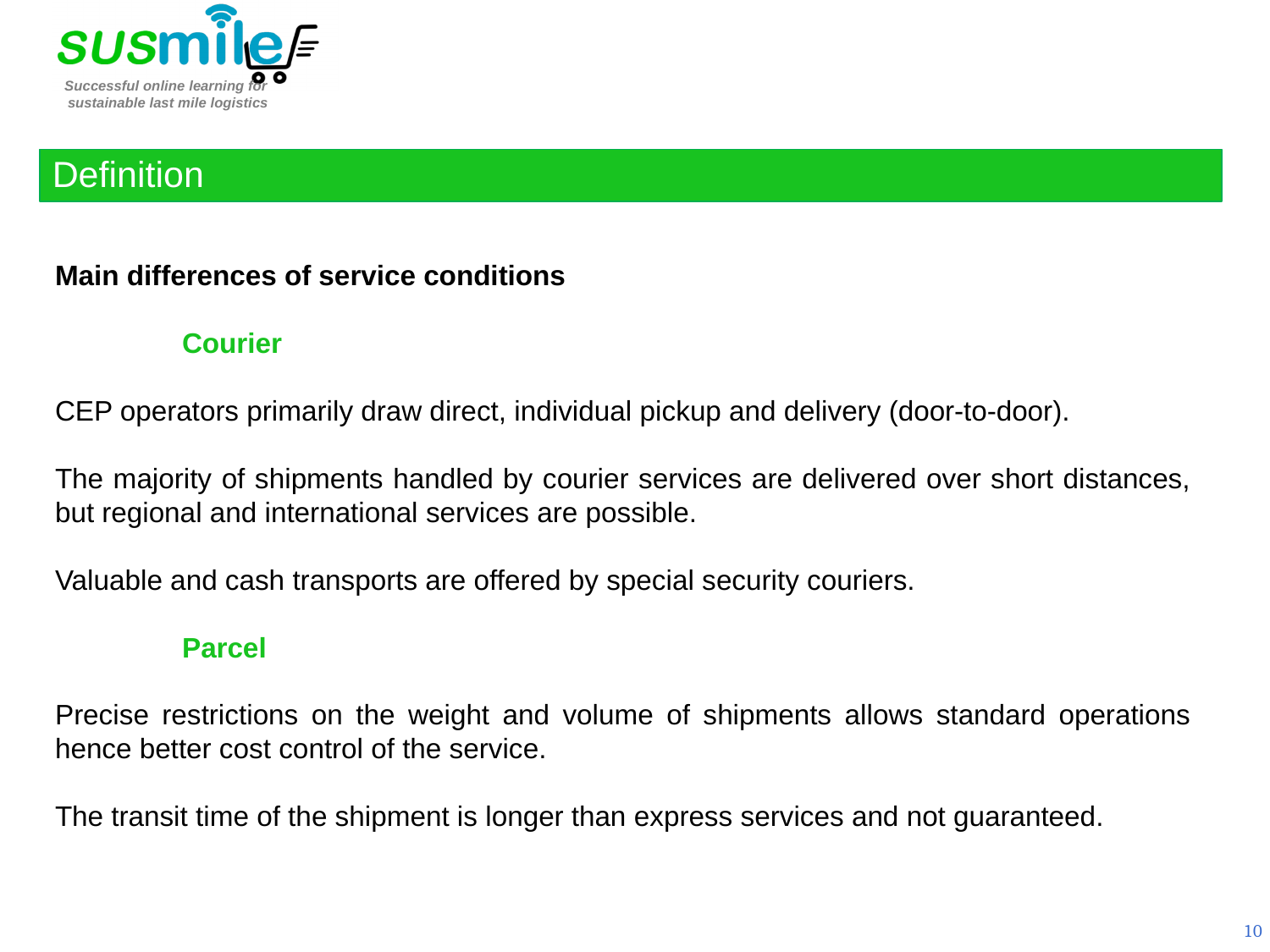

Definition
Main differences of service conditions

	Courier

CEP operators primarily draw direct, individual pickup and delivery (door-to-door).

The majority of shipments handled by courier services are delivered over short distances, but regional and international services are possible.

Valuable and cash transports are offered by special security couriers.

	Parcel

Precise restrictions on the weight and volume of shipments allows standard operations hence better cost control of the service.

The transit time of the shipment is longer than express services and not guaranteed.
10